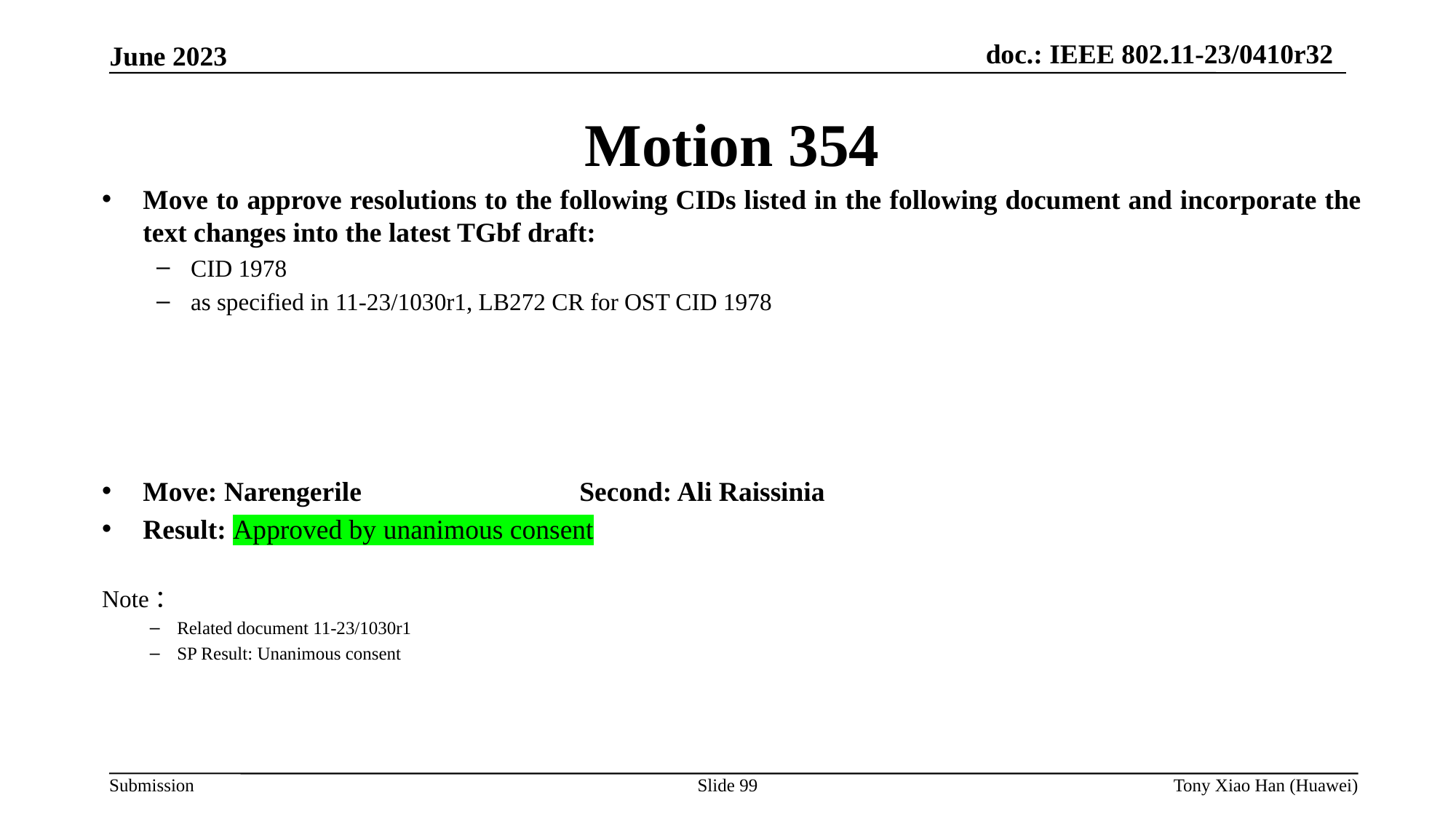

Motion 354

Move to approve resolutions to the following CIDs listed in the following document and incorporate the text changes into the latest TGbf draft:
CID 1978
as specified in 11-23/1030r1, LB272 CR for OST CID 1978

Move: Narengerile 		Second: Ali Raissinia
Result: Approved by unanimous consent

Note：
Related document 11-23/1030r1
SP Result: Unanimous consent